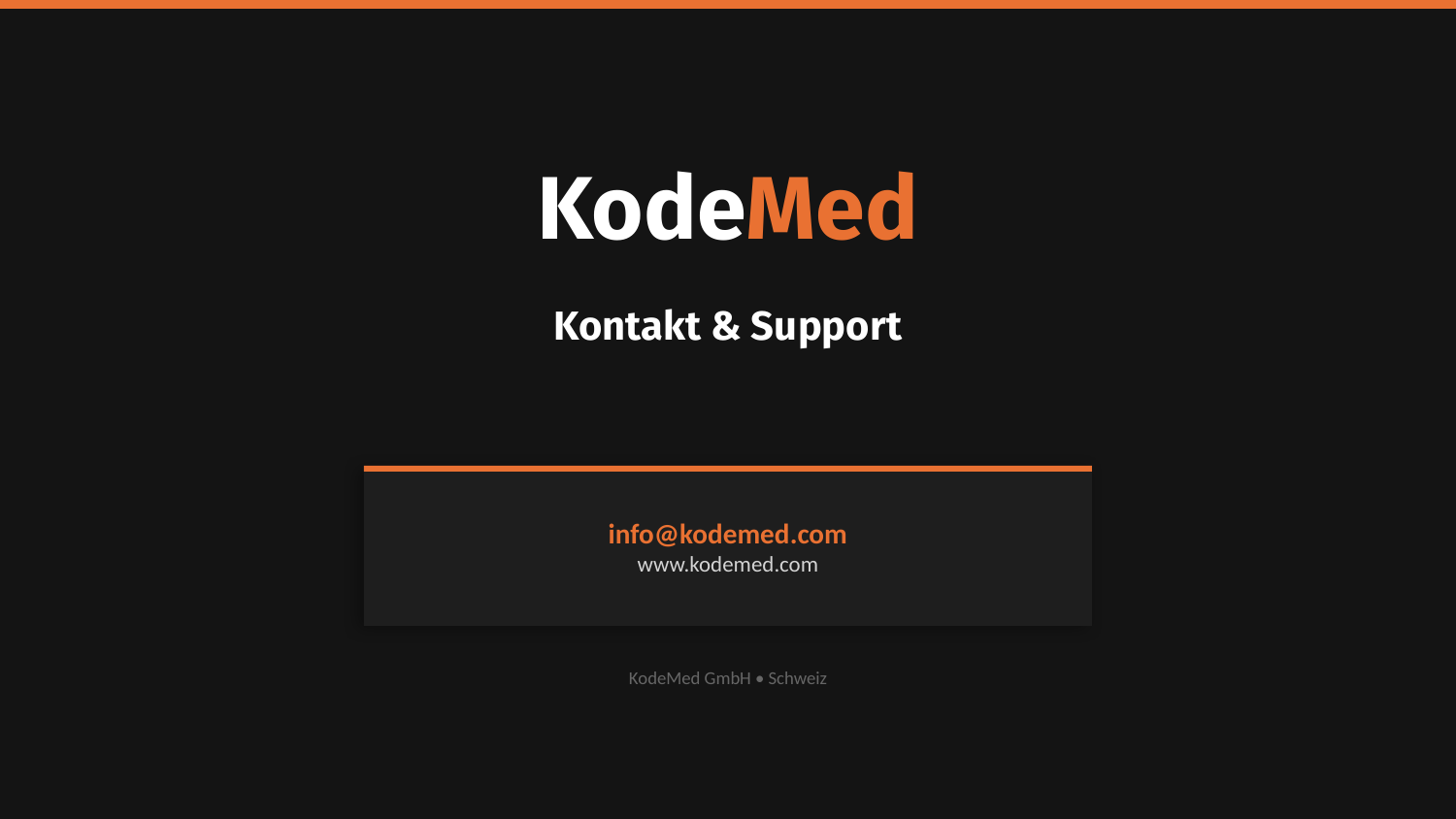

KodeMed
Kontakt & Support

info@kodemed.com
www.kodemed.com
KodeMed GmbH • Schweiz